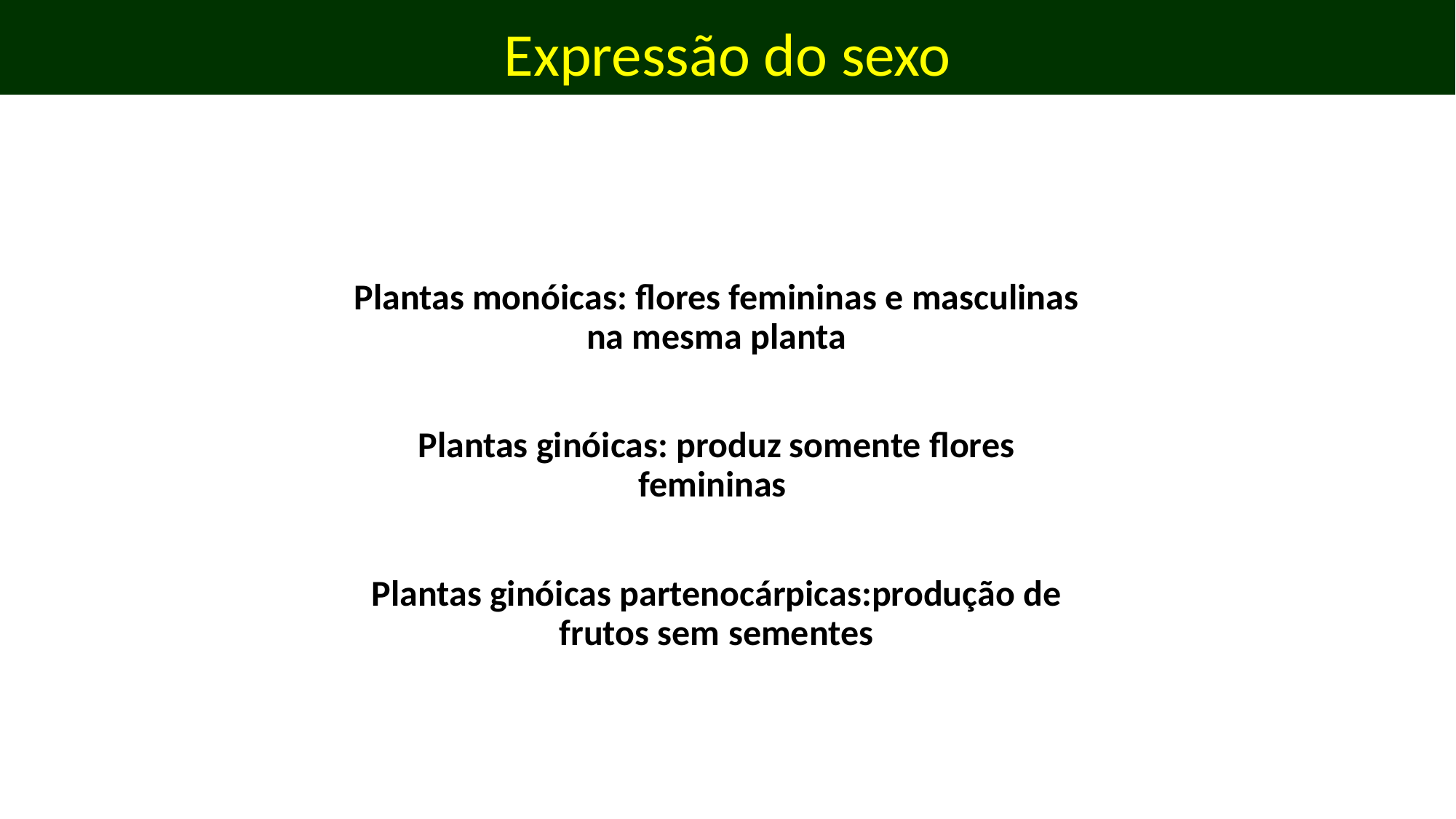

# Expressão do sexo
Plantas monóicas: flores femininas e masculinas na mesma planta

Plantas ginóicas: produz somente flores femininas

Plantas ginóicas partenocárpicas:produção de frutos sem sementes